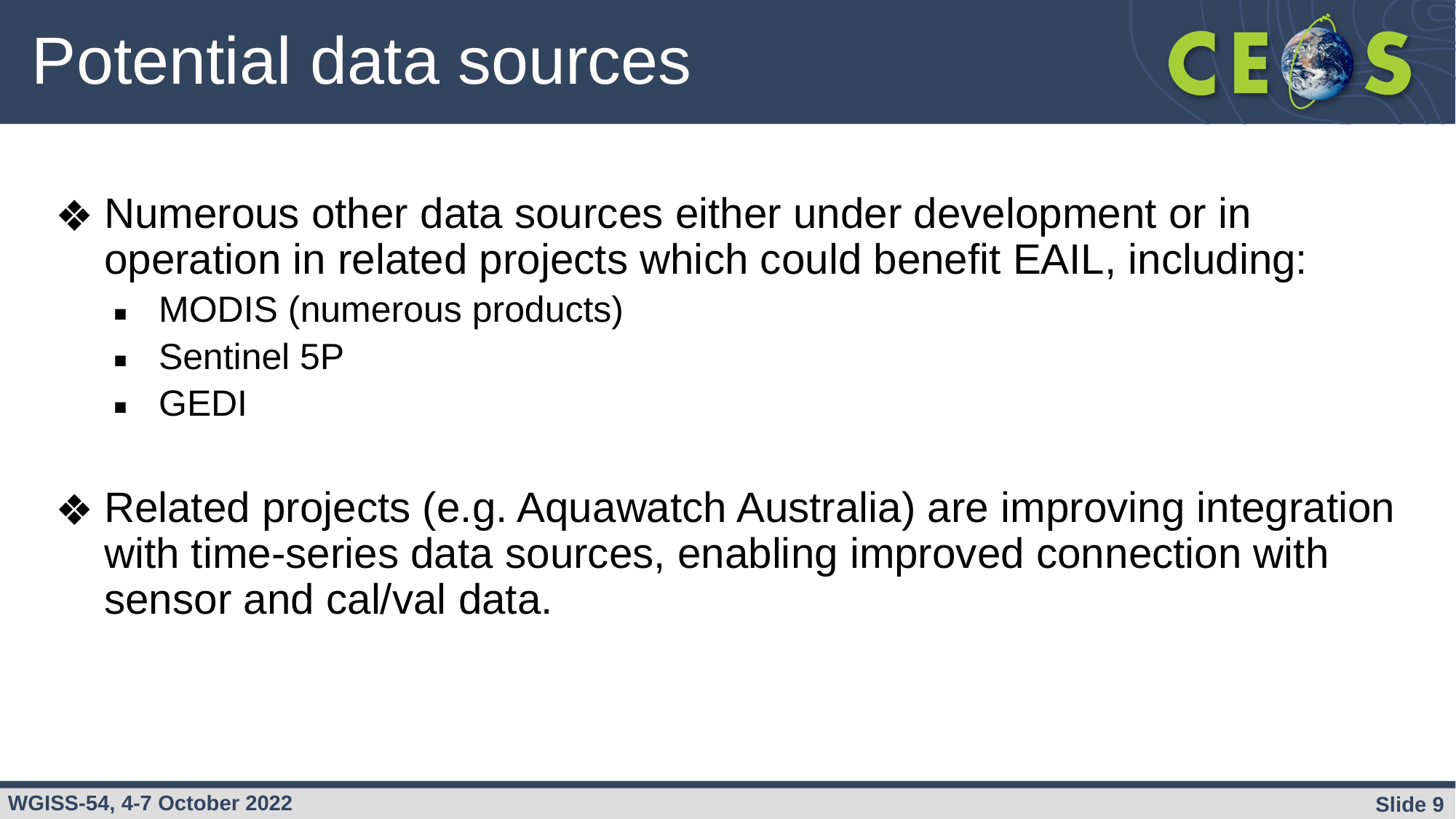

# Potential data sources
Numerous other data sources either under development or in operation in related projects which could benefit EAIL, including:
MODIS (numerous products)
Sentinel 5P
GEDI

Related projects (e.g. Aquawatch Australia) are improving integration with time-series data sources, enabling improved connection with sensor and cal/val data.